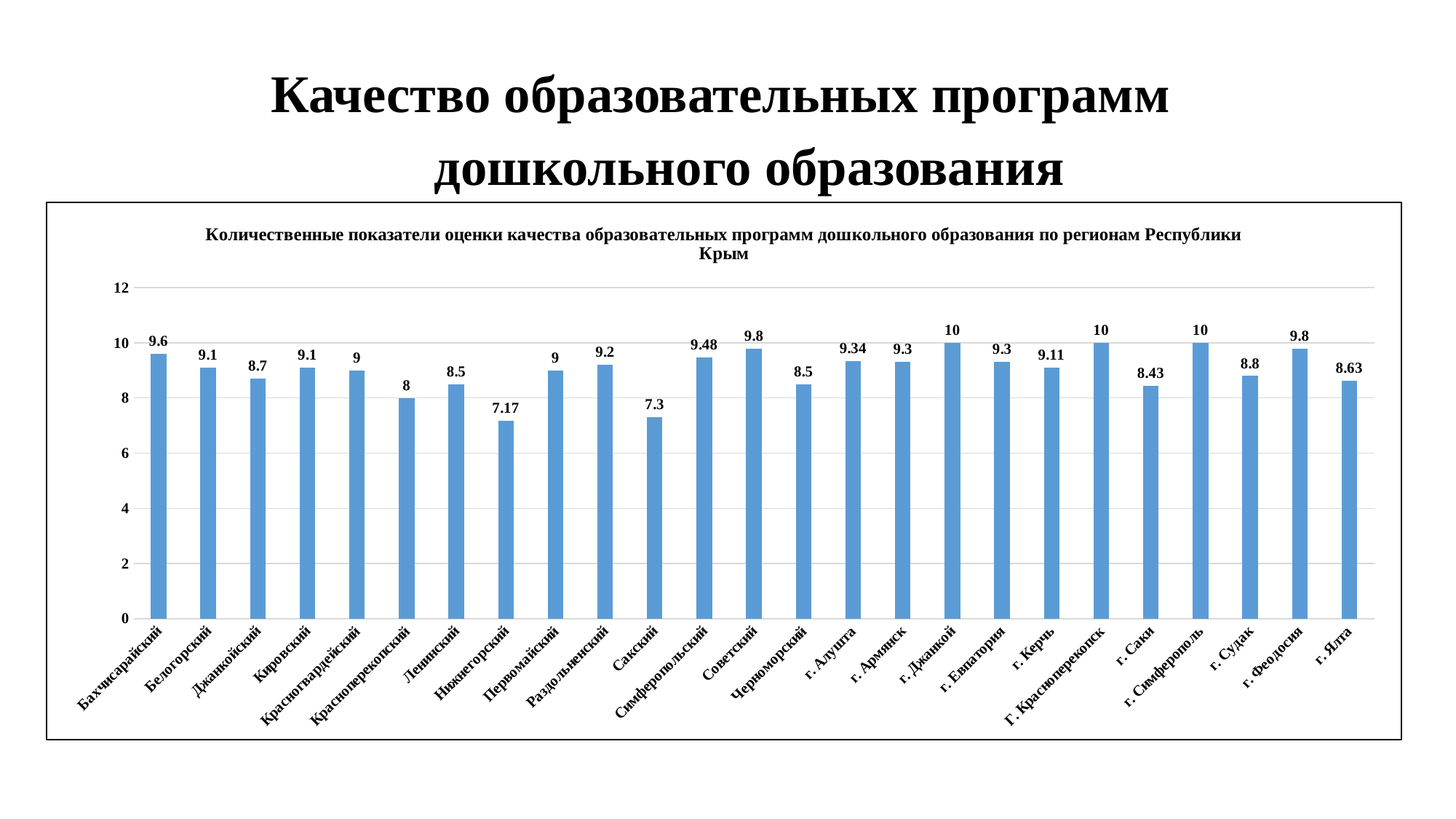

# Качество образовательных программ дошкольного образования

### Chart: Количественные показатели оценки качества образовательных программ дошкольного образования по регионам Республики Крым

| Category | Ряд 1 |
|---|---|
| Бахчисарайский | 9.6 |
| Белогорский | 9.1 |
| Джанкойский | 8.7 |
| Кировский | 9.1 |
| Красногвардейский | 9.0 |
| Красноперекопский | 8.0 |
| Ленинский | 8.5 |
| Нижнегорский | 7.17 |
| Первомайский | 9.0 |
| Раздольненский | 9.2 |
| Сакский | 7.3 |
| Симферопольский | 9.48 |
| Советский | 9.8 |
| Черноморский | 8.5 |
| г. Алушта | 9.34 |
| г. Армянск | 9.3 |
| г. Джанкой | 10.0 |
| г. Евпатория | 9.3 |
| г. Керчь | 9.11 |
| Г. Красноперекопск | 10.0 |
| г. Саки | 8.43 |
| г. Симферополь | 10.0 |
| г. Судак | 8.8 |
| г. Феодосия | 9.8 |
| г. Ялта | 8.63 |

### Chart: Показатель: Качество образовательных программ дошкольного образования

| Category |
|---|